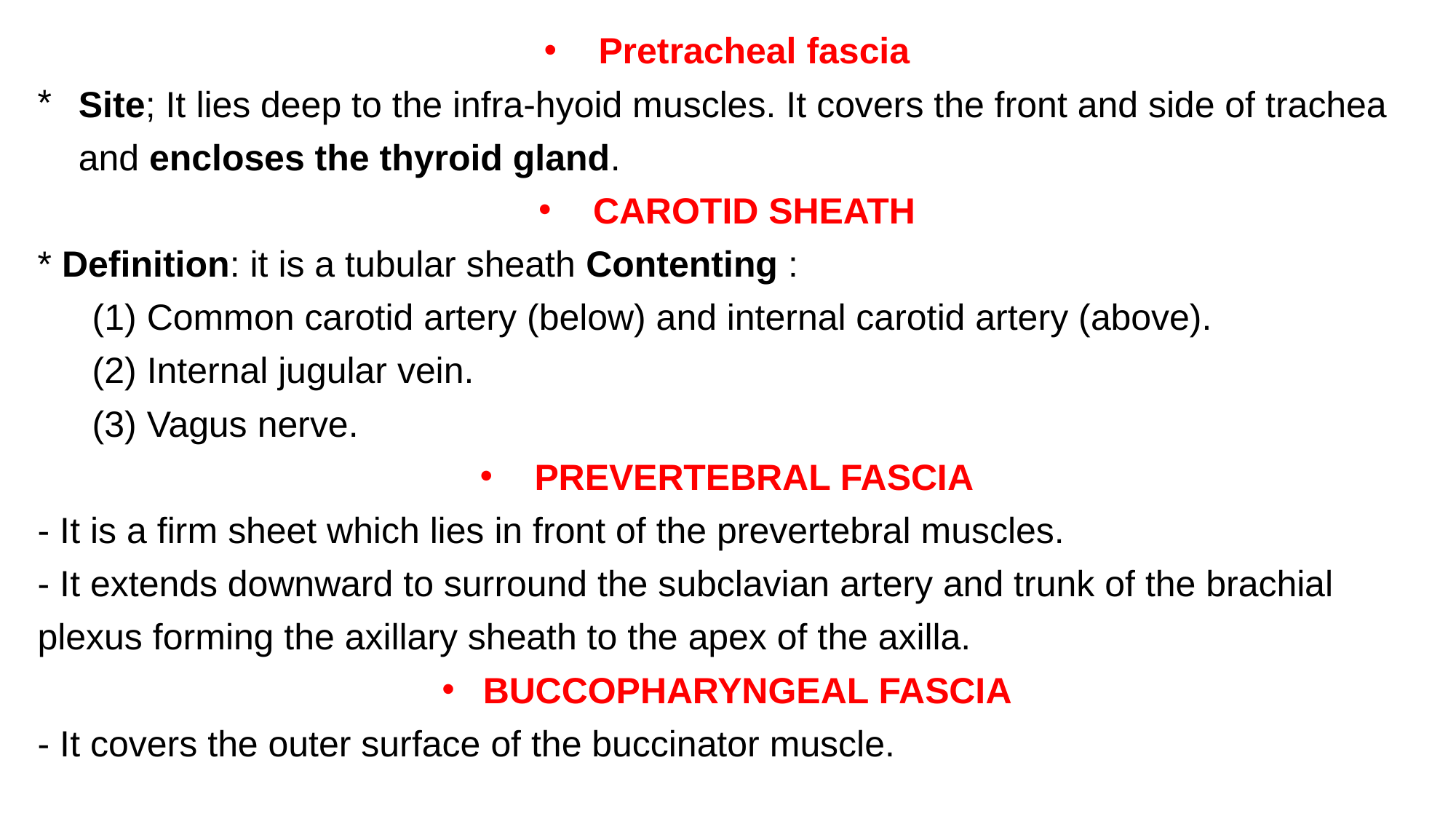

Pretracheal fascia
Site; It lies deep to the infra-hyoid muscles. It covers the front and side of trachea and encloses the thyroid gland.
CAROTID SHEATH
* Definition: it is a tubular sheath Contenting :
(1) Common carotid artery (below) and internal carotid artery (above).
(2) Internal jugular vein.
(3) Vagus nerve.
PREVERTEBRAL FASCIA
- It is a firm sheet which lies in front of the prevertebral muscles.
- It extends downward to surround the subclavian artery and trunk of the brachial plexus forming the axillary sheath to the apex of the axilla.
BUCCOPHARYNGEAL FASCIA
- It covers the outer surface of the buccinator muscle.